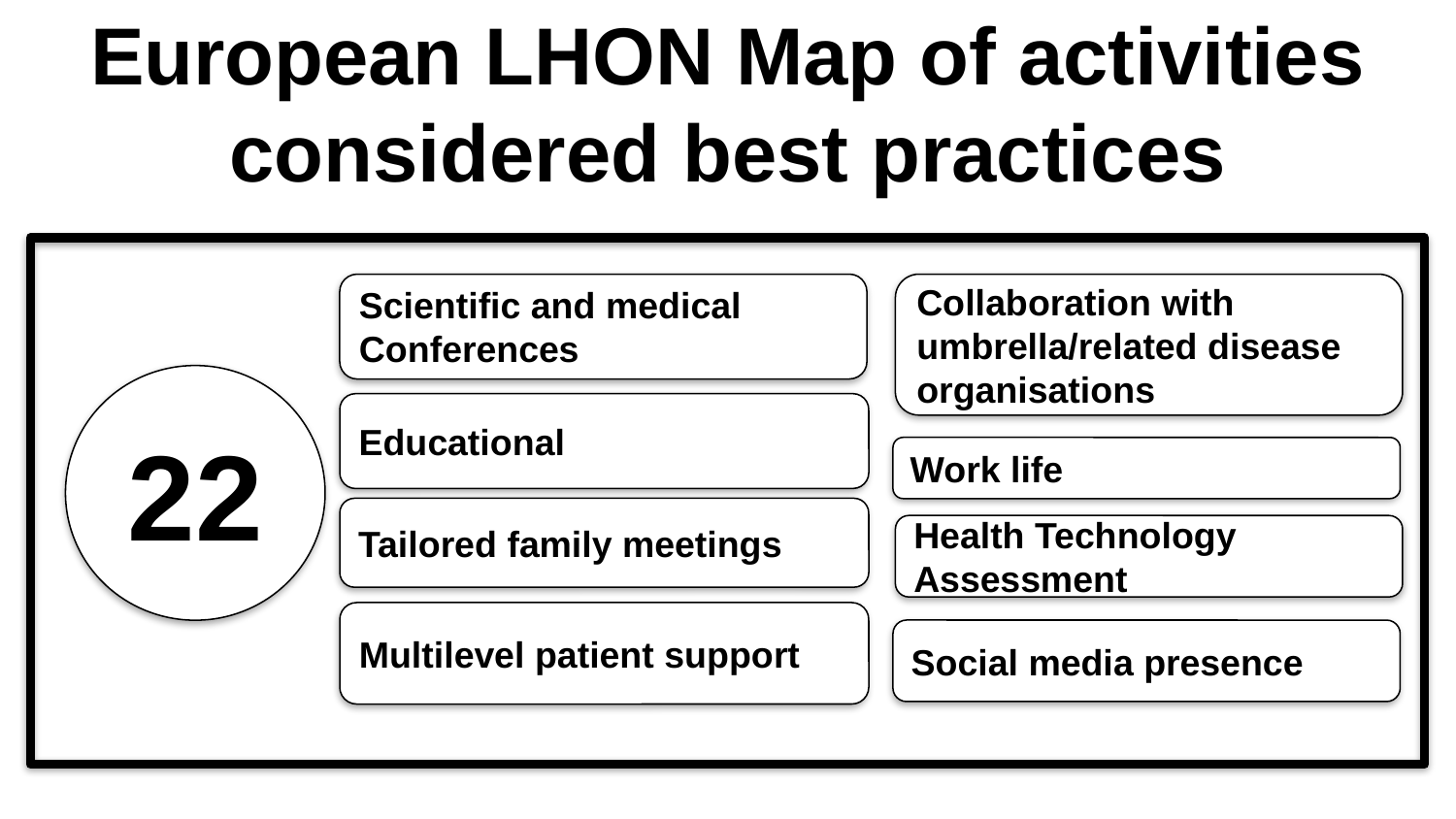

# European LHON Map of activities considered best practices

Scientific and medical Conferences
Collaboration with umbrella/related disease organisations
22
Educational
Work life
Tailored family meetings
Health Technology
Assessment
Multilevel patient support
Social media presence